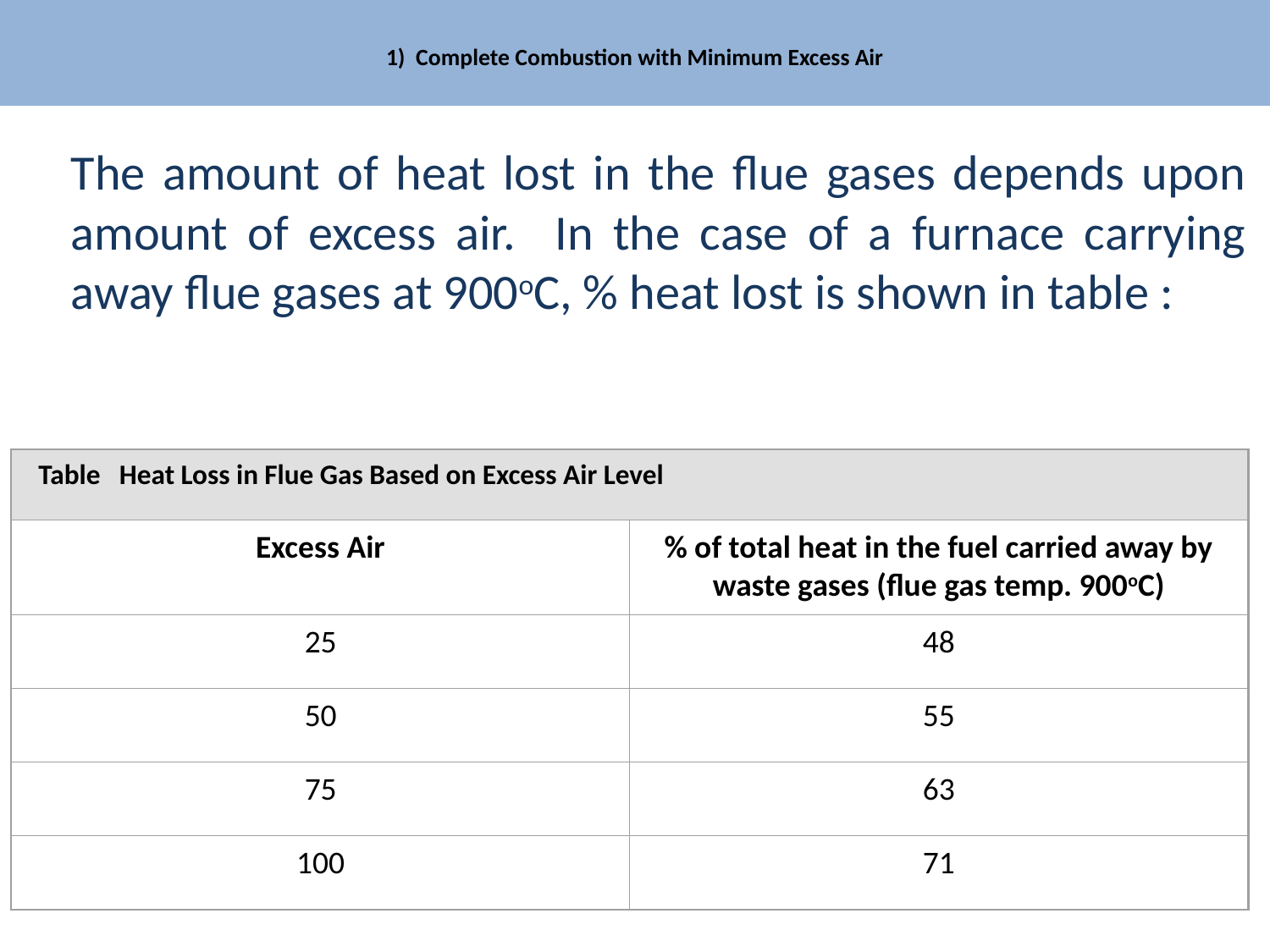

# 1)  Complete Combustion with Minimum Excess Air
 	The amount of heat lost in the flue gases depends upon amount of excess air.  In the case of a furnace carrying away flue gases at 900oC, % heat lost is shown in table :

Table   Heat Loss in Flue Gas Based on Excess Air Level

Excess Air

% of total heat in the fuel carried away by waste gases (flue gas temp. 900oC)

25

48

50

55

75

63

100

71